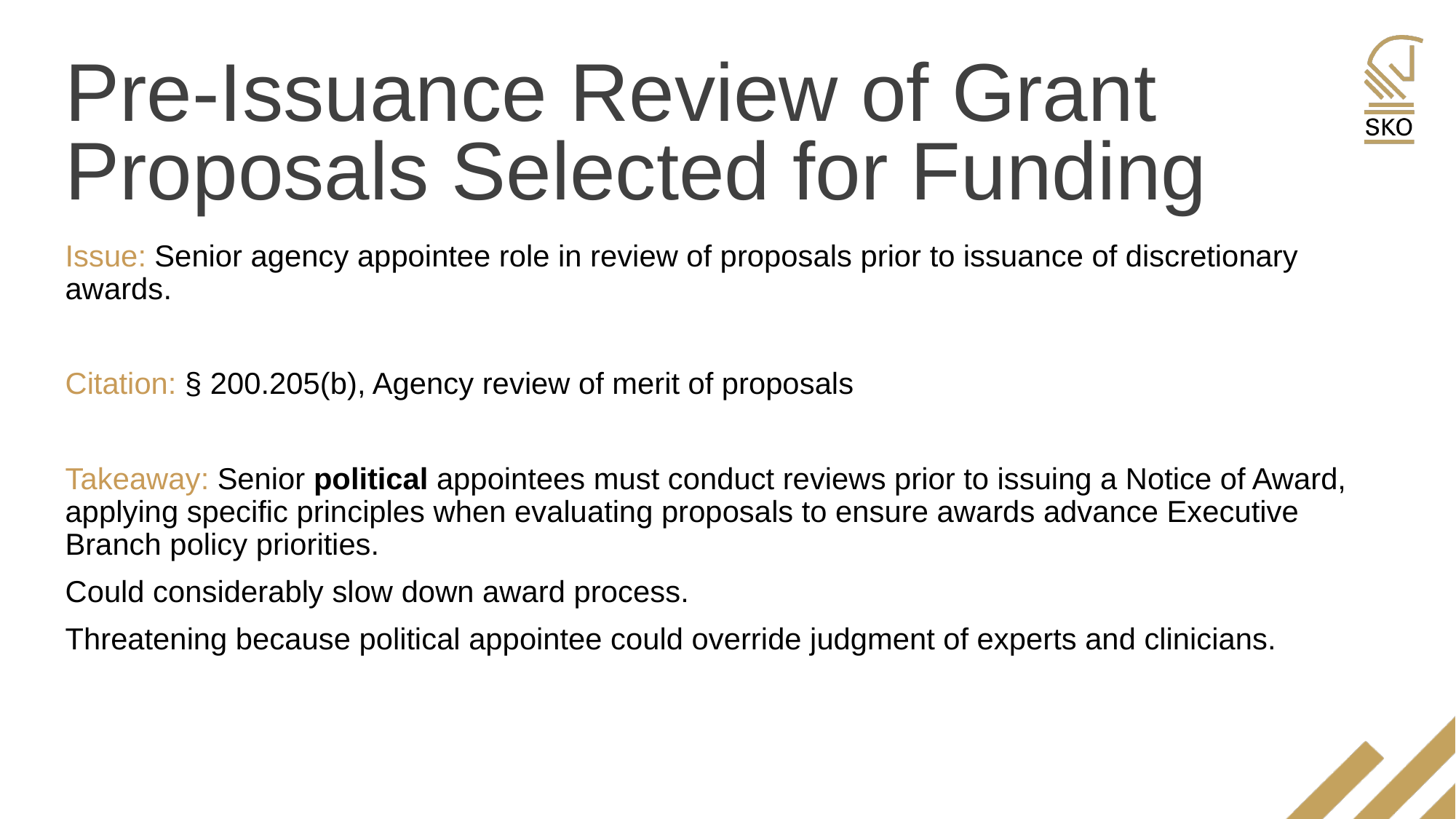

# Pre-Issuance Review of Grant Proposals Selected for Funding
Issue: Senior agency appointee role in review of proposals prior to issuance of discretionary awards.

Citation: § 200.205(b), Agency review of merit of proposals

Takeaway: Senior political appointees must conduct reviews prior to issuing a Notice of Award, applying specific principles when evaluating proposals to ensure awards advance Executive Branch policy priorities.
Could considerably slow down award process.
Threatening because political appointee could override judgment of experts and clinicians.